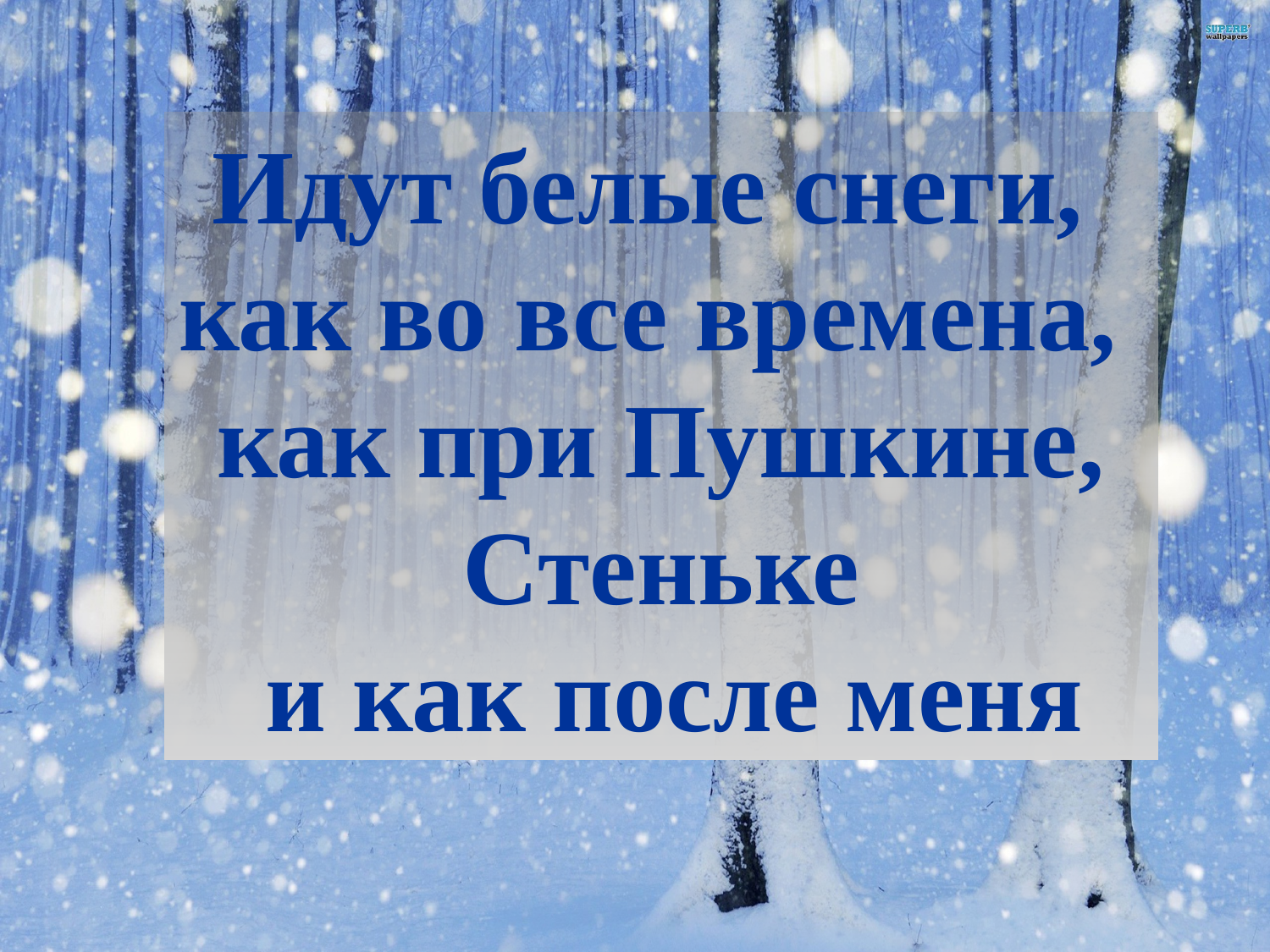

Идут белые снеги,
как во все времена,
как при Пушкине, Стеньке
 и как после меня